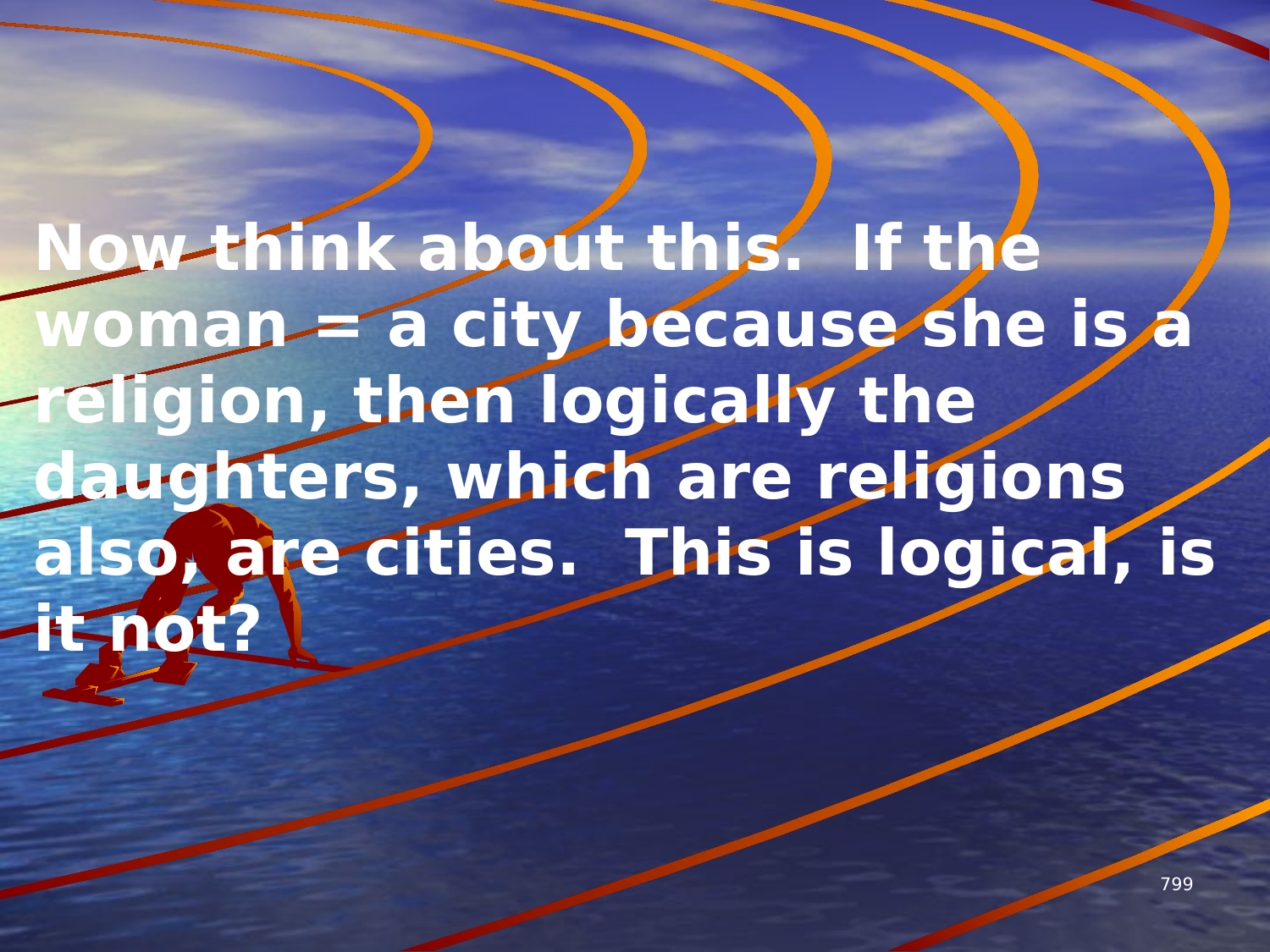

Now think about this.  If the woman = a city because she is a religion, then logically the daughters, which are religions also, are cities.  This is logical, is it not?
799